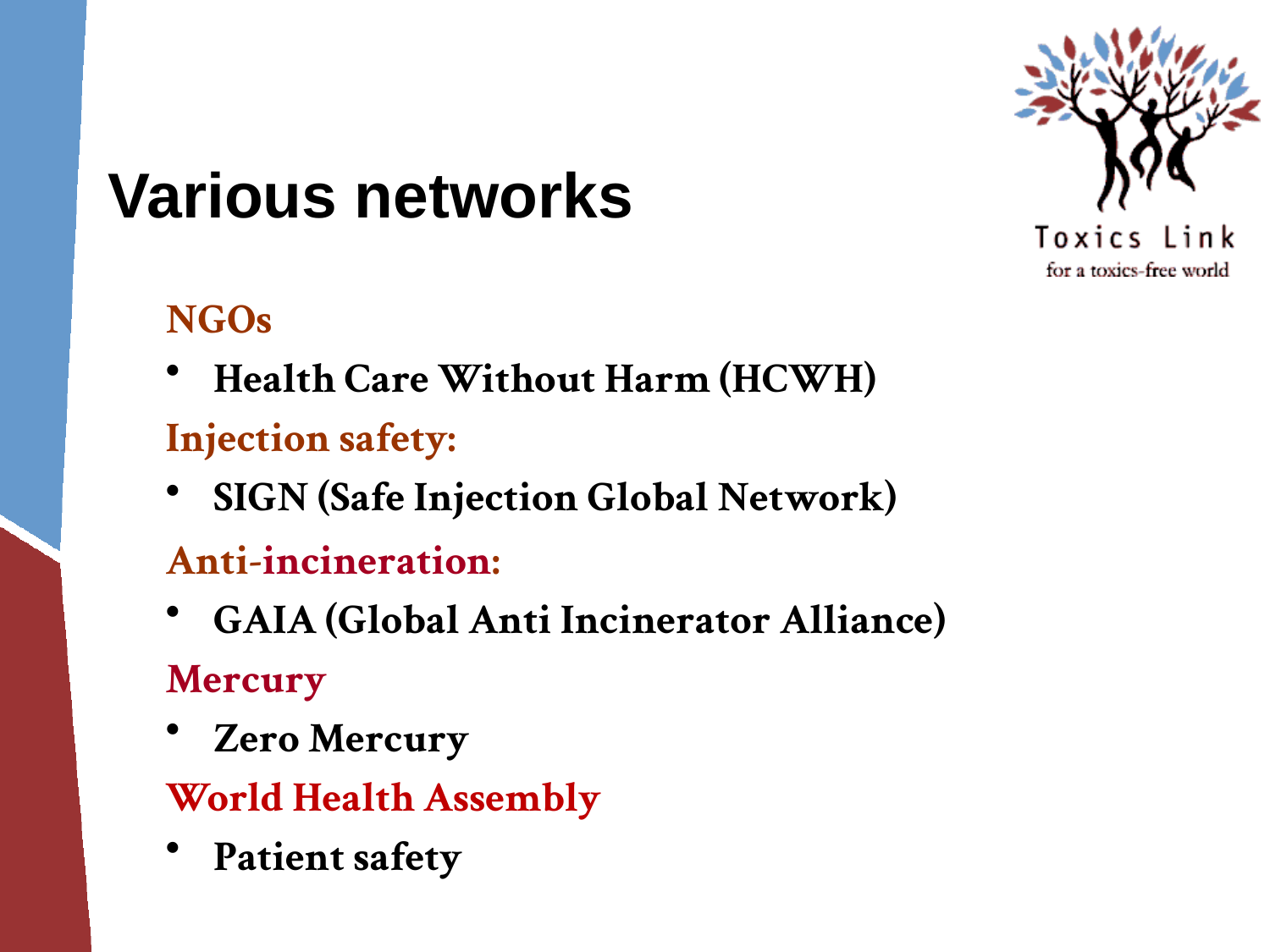

# Various networks
NGOs
Health Care Without Harm (HCWH)
Injection safety:
SIGN (Safe Injection Global Network)
Anti-incineration:
GAIA (Global Anti Incinerator Alliance)
Mercury
Zero Mercury
World Health Assembly
Patient safety